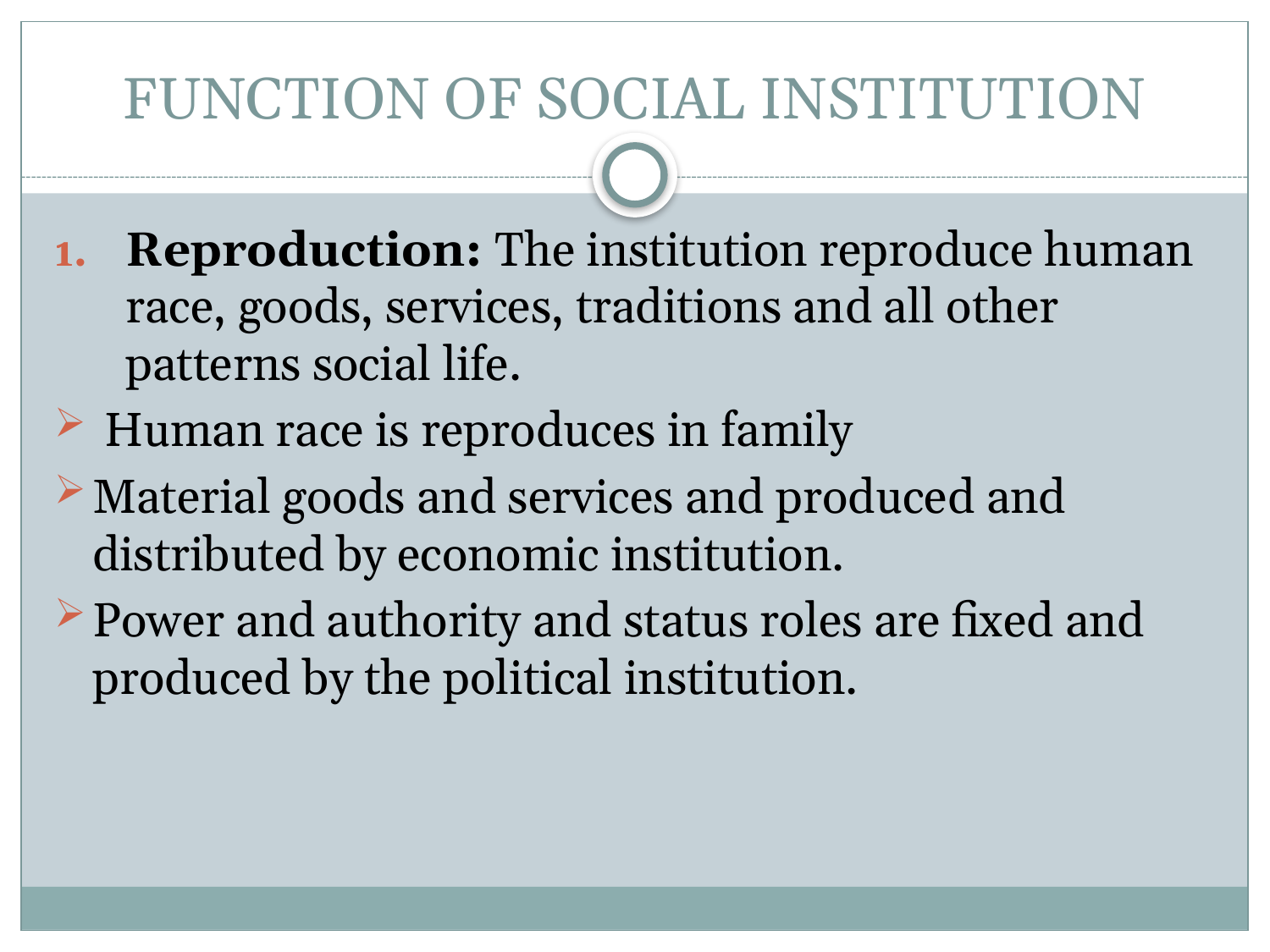

# FUNCTION OF SOCIAL INSTITUTION
Reproduction: The institution reproduce human race, goods, services, traditions and all other patterns social life.
 Human race is reproduces in family
Material goods and services and produced and distributed by economic institution.
Power and authority and status roles are fixed and produced by the political institution.